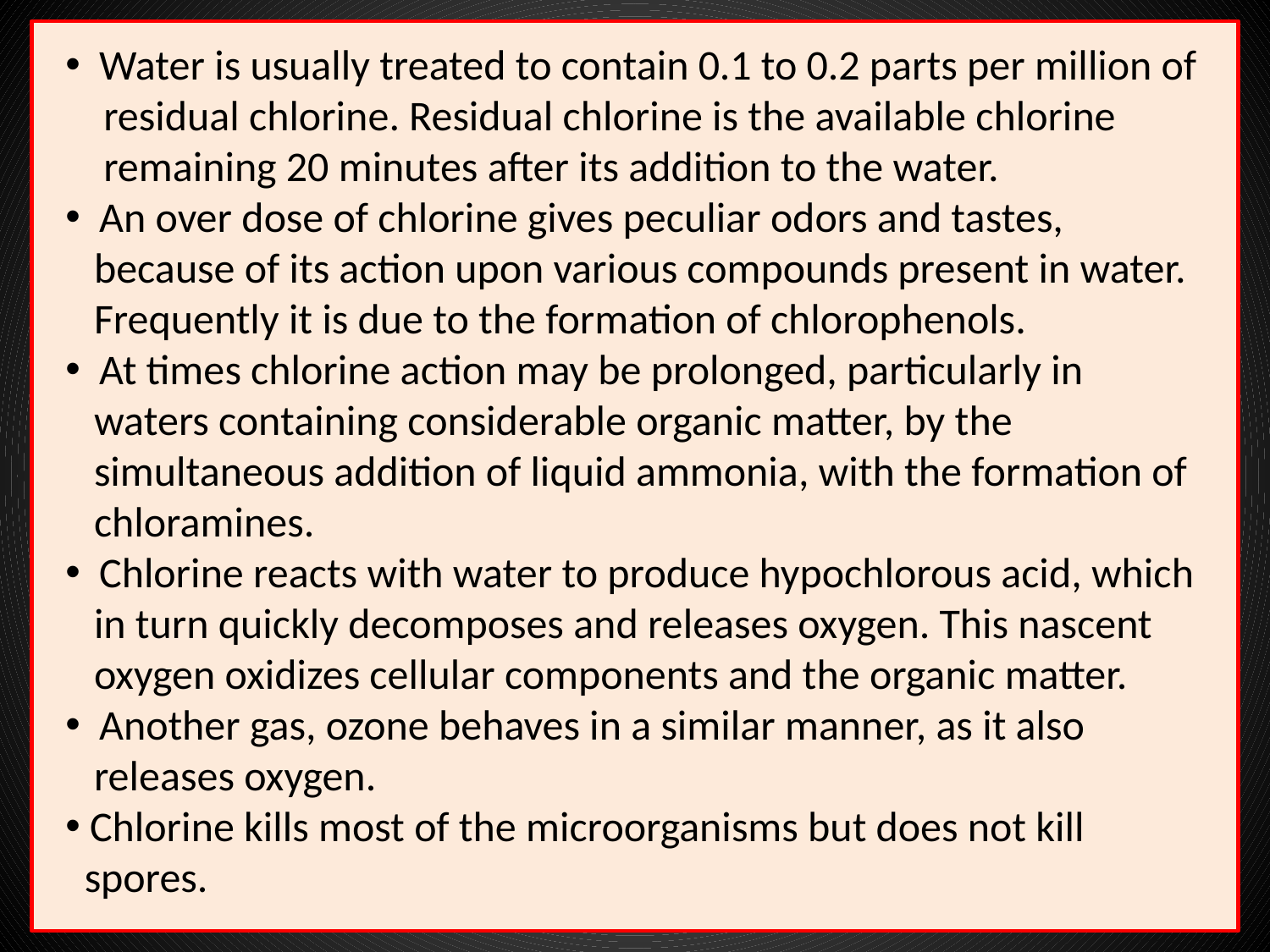

Water is usually treated to contain 0.1 to 0.2 parts per million of
    residual chlorine. Residual chlorine is the available chlorine
    remaining 20 minutes after its addition to the water.
  An over dose of chlorine gives peculiar odors and tastes,
   because of its action upon various compounds present in water.
   Frequently it is due to the formation of chlorophenols.
  At times chlorine action may be prolonged, particularly in
   waters containing considerable organic matter, by the
   simultaneous addition of liquid ammonia, with the formation of
   chloramines.
  Chlorine reacts with water to produce hypochlorous acid, which
   in turn quickly decomposes and releases oxygen. This nascent
   oxygen oxidizes cellular components and the organic matter.
  Another gas, ozone behaves in a similar manner, as it also
   releases oxygen.
 Chlorine kills most of the microorganisms but does not kill
  spores.